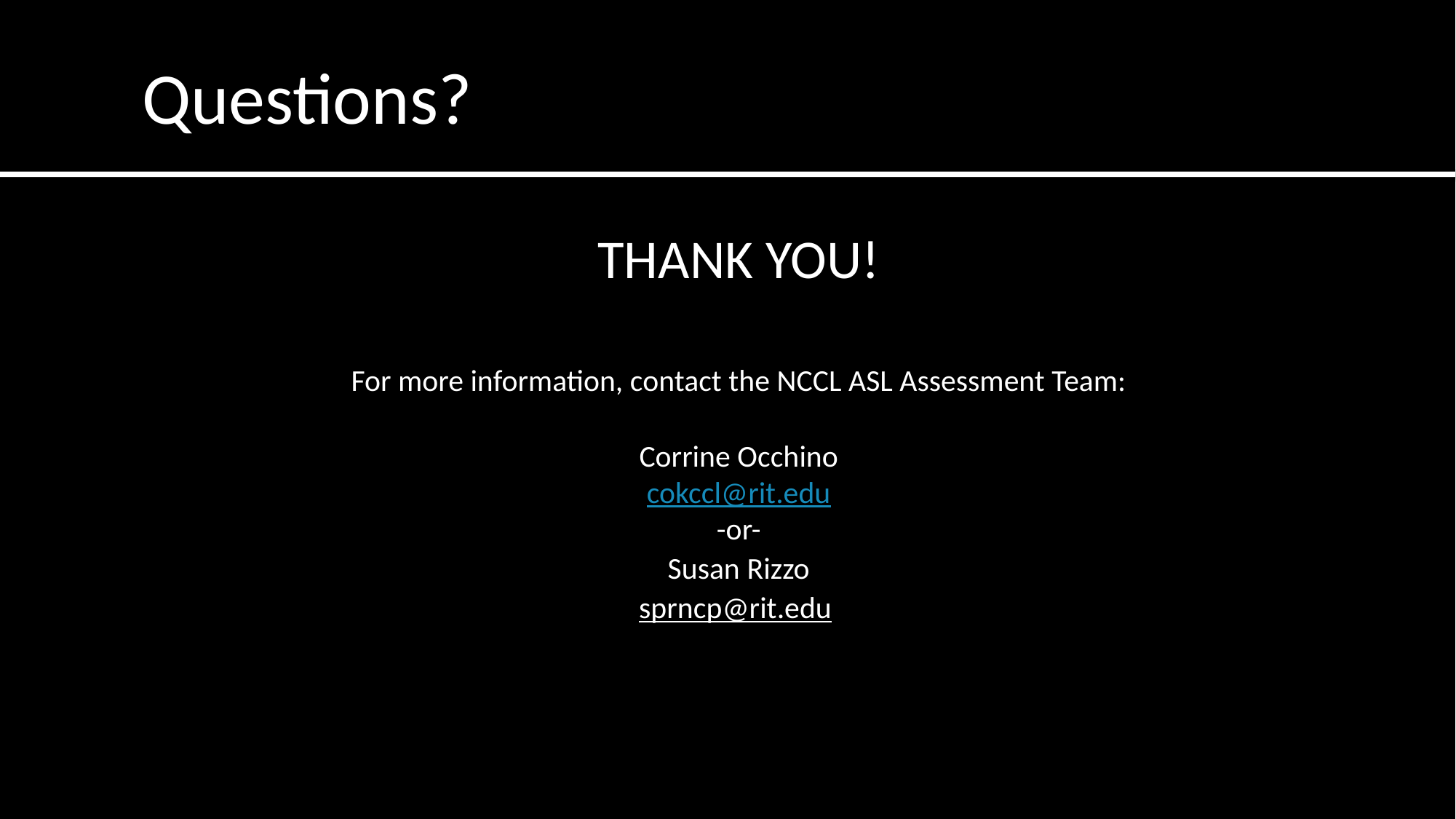

# Questions?
THANK YOU!

For more information, contact the NCCL ASL Assessment Team:

Corrine Occhino
cokccl@rit.edu
-or-
Susan Rizzo
sprncp@rit.edu
15